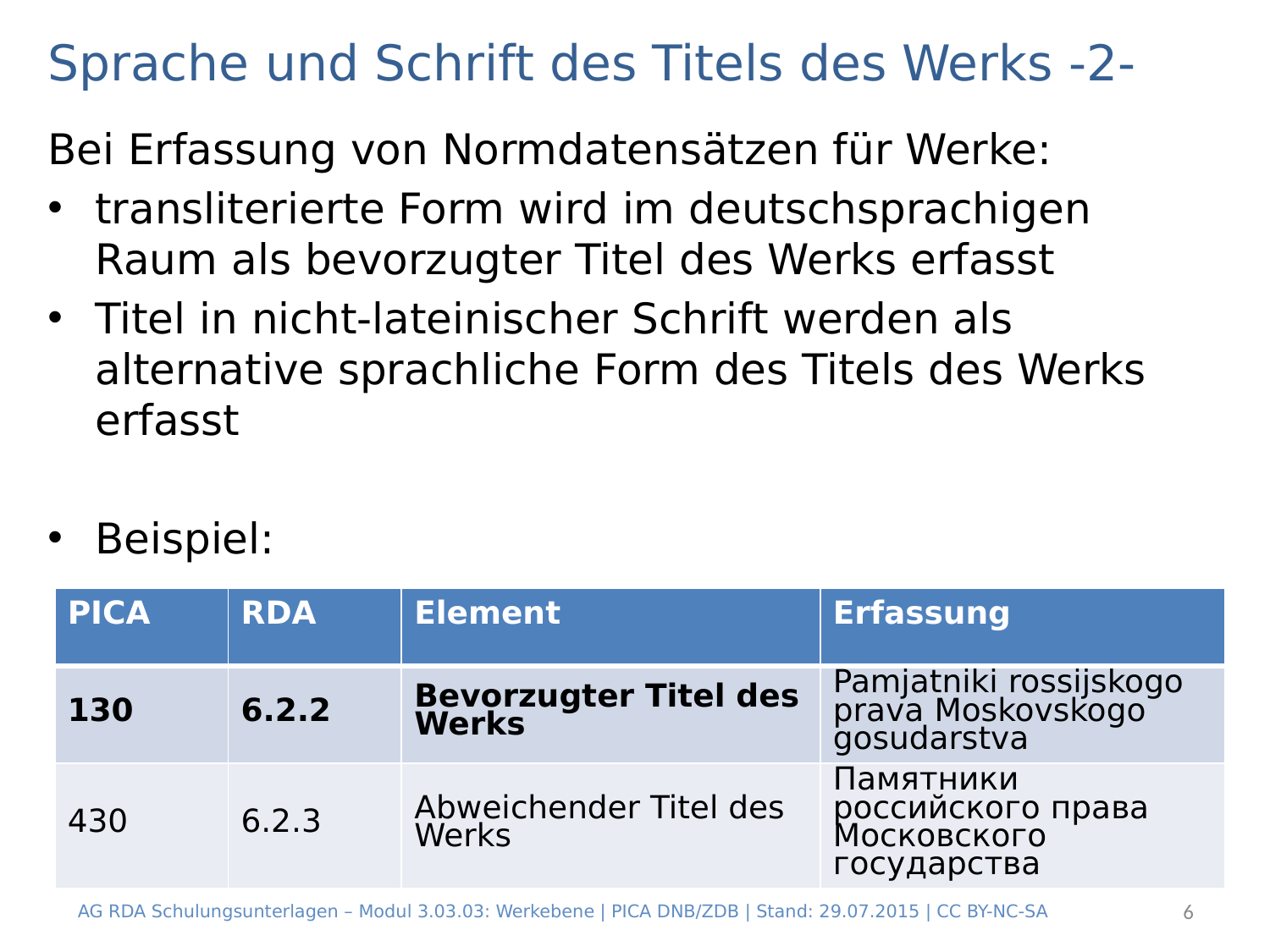

# Sprache und Schrift des Titels des Werks -2-
Bei Erfassung von Normdatensätzen für Werke:
transliterierte Form wird im deutschsprachigen Raum als bevorzugter Titel des Werks erfasst
Titel in nicht-lateinischer Schrift werden als alternative sprachliche Form des Titels des Werks erfasst

Beispiel:
| PICA | RDA | Element | Erfassung |
| --- | --- | --- | --- |
| 130 | 6.2.2 | Bevorzugter Titel des Werks | Pamjatniki rossijskogo prava Moskovskogo gosudarstva |
| 430 | 6.2.3 | Abweichender Titel des Werks | Памятники российского права Mосковского государства |
AG RDA Schulungsunterlagen – Modul 3.03.03: Werkebene | PICA DNB/ZDB | Stand: 29.07.2015 | CC BY-NC-SA
6